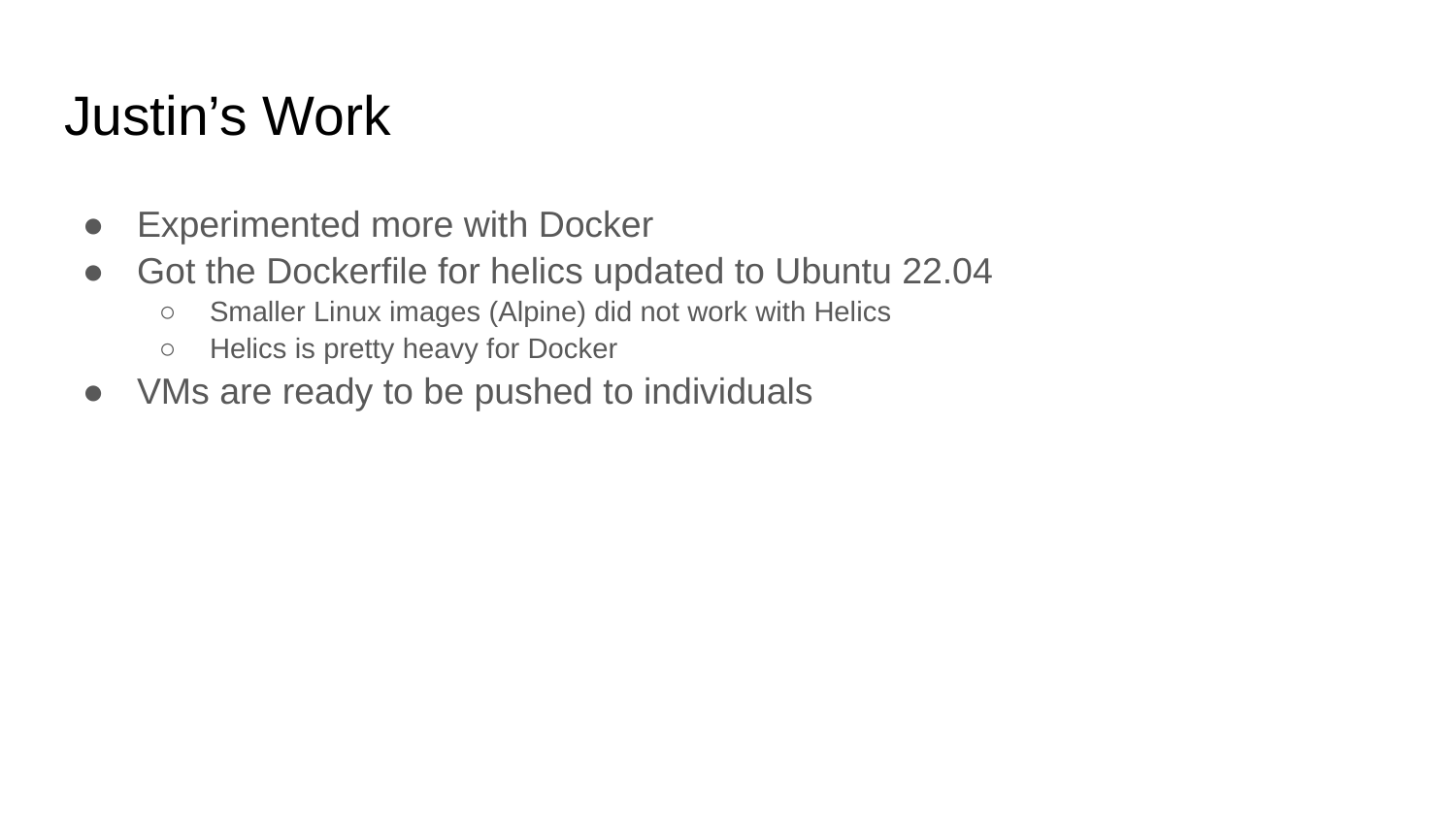

# Justin’s Work
Experimented more with Docker
Got the Dockerfile for helics updated to Ubuntu 22.04
Smaller Linux images (Alpine) did not work with Helics
Helics is pretty heavy for Docker
VMs are ready to be pushed to individuals